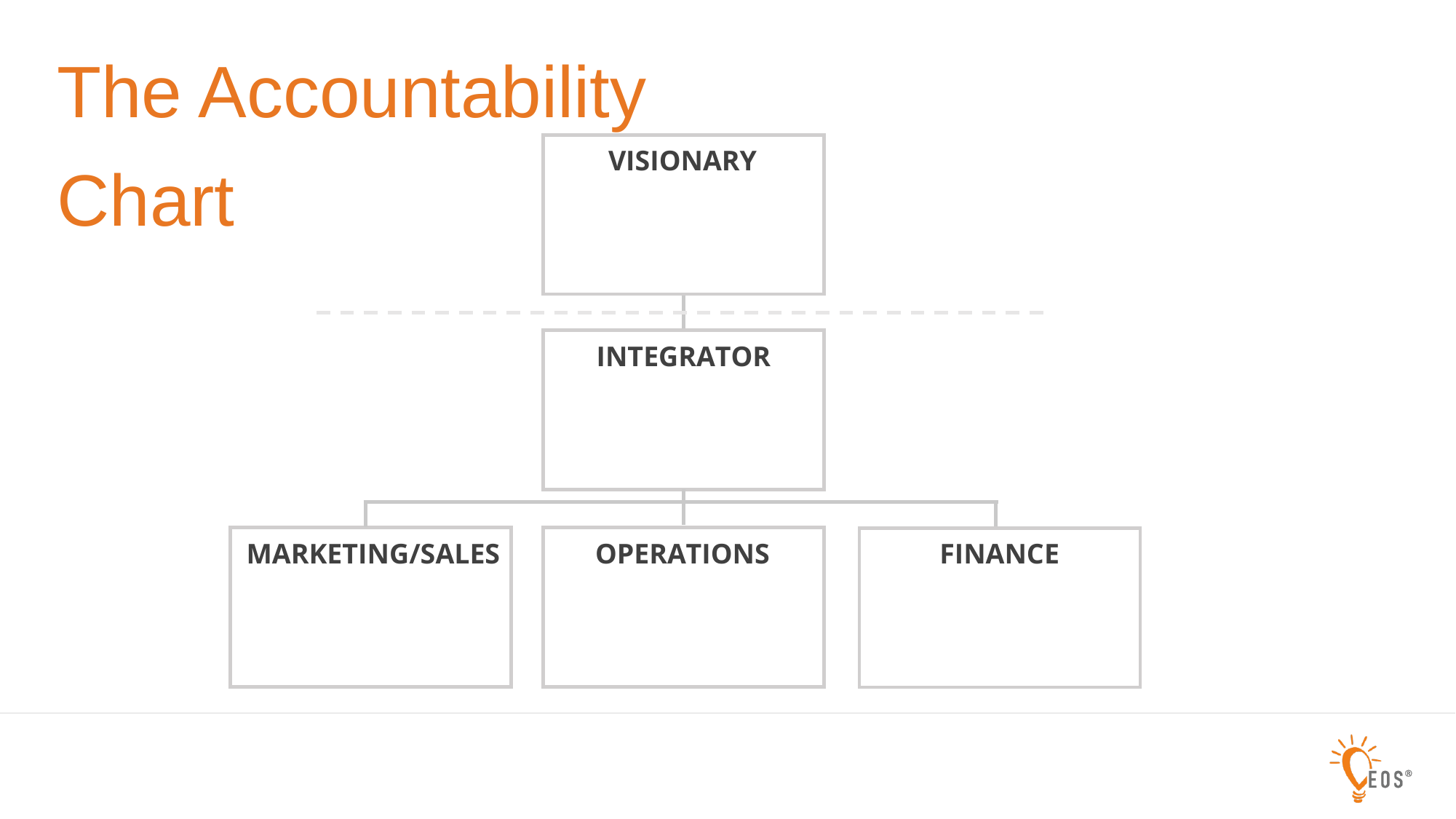

The Accountability Chart

VISIONARY

INTEGRATOR

MARKETING/SALES

OPERATIONS

FINANCE